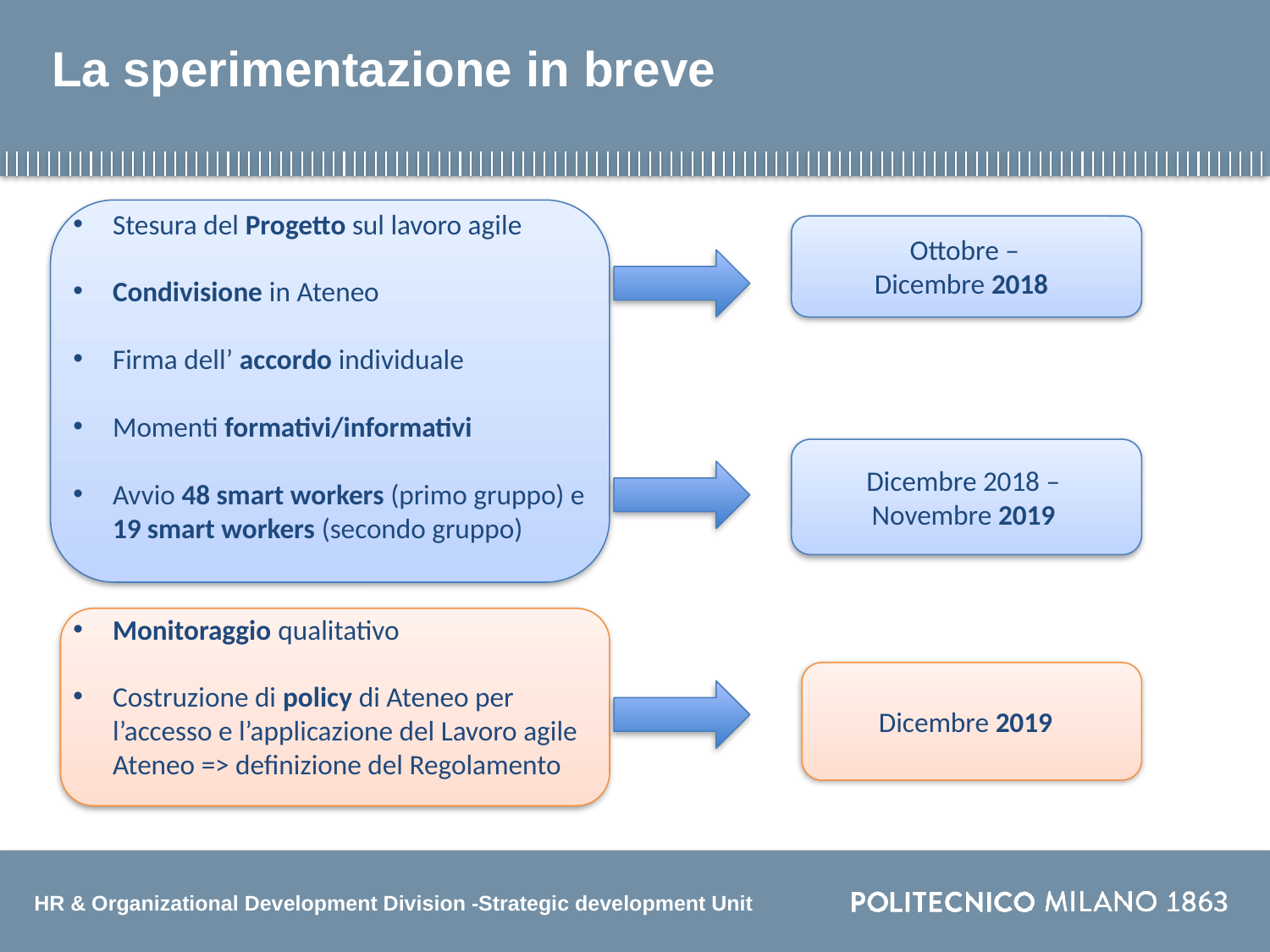

# La sperimentazione in breve

  Ottobre –
Dicembre 2018

Stesura del Progetto sul lavoro agile

Condivisione in Ateneo

Firma dell’ accordo individuale

Momenti formativi/informativi

Avvio 48 smart workers (primo gruppo) e 19 smart workers (secondo gruppo)

Monitoraggio qualitativo

Costruzione di policy di Ateneo per l’accesso e l’applicazione del Lavoro agile Ateneo => definizione del Regolamento

Dicembre 2018 –  Novembre 2019

Dicembre 2019